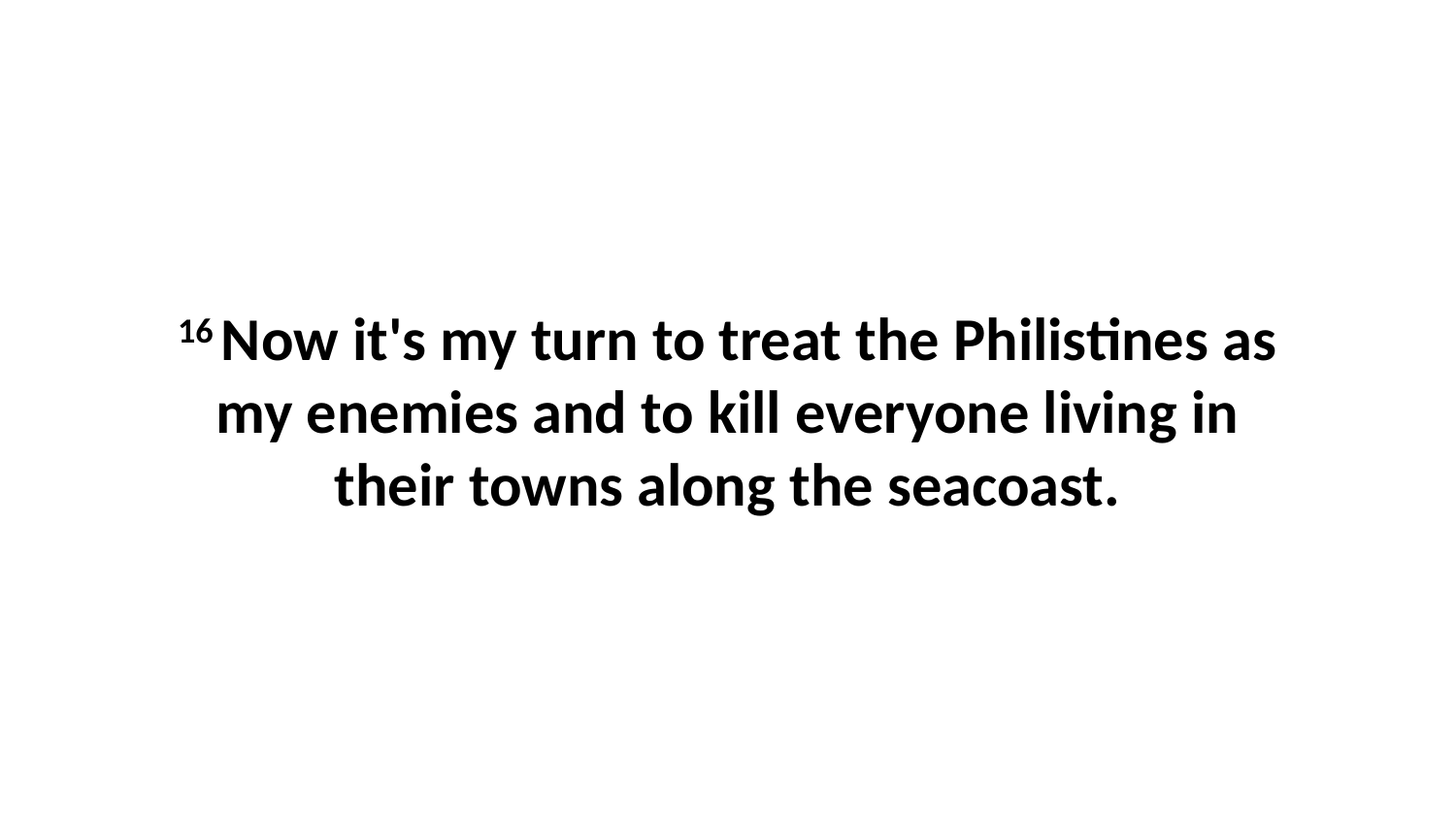

16 Now it's my turn to treat the Philistines as my enemies and to kill everyone living in their towns along the seacoast.